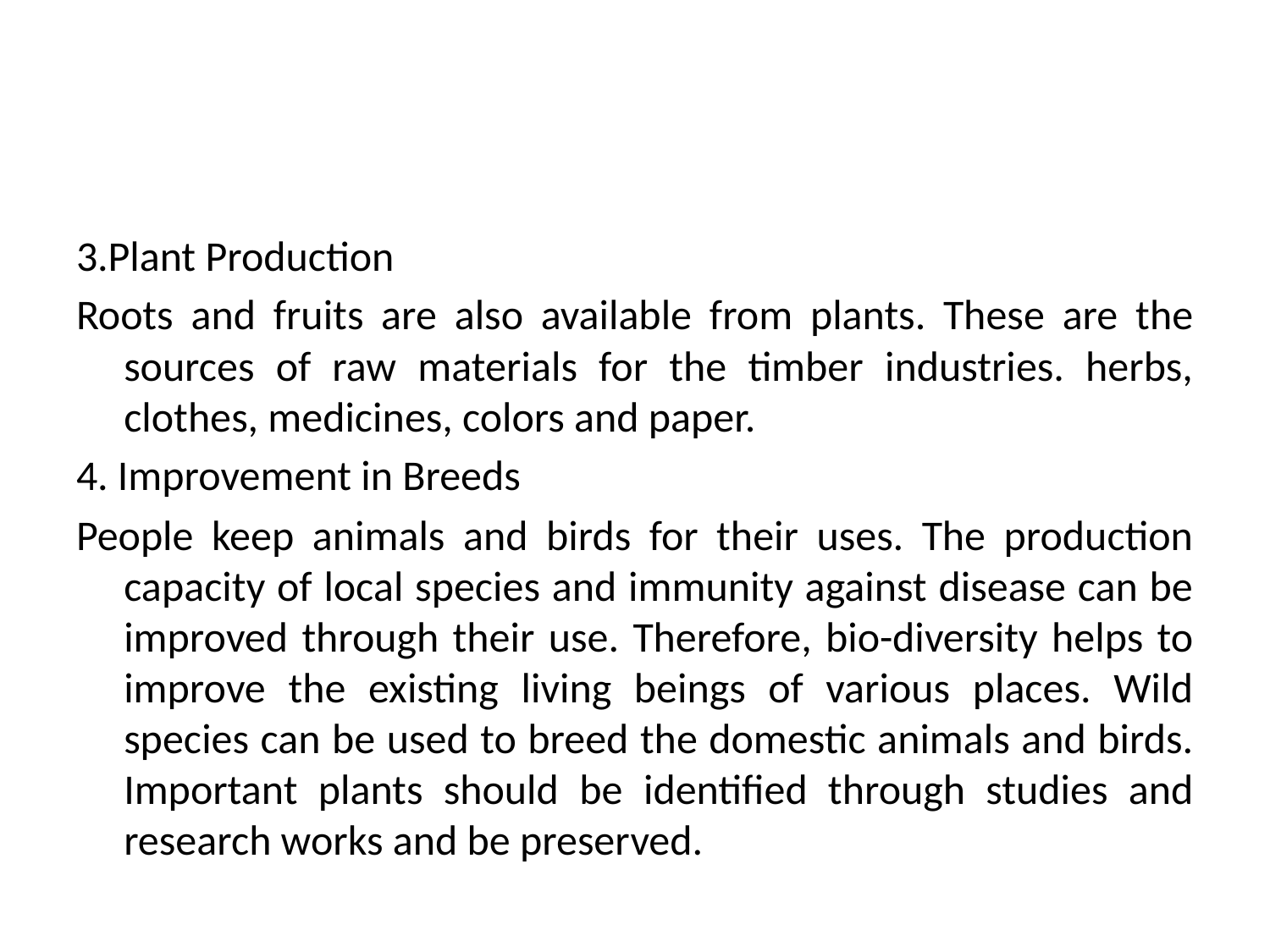

#
3.Plant Production
Roots and fruits are also available from plants. These are the sources of raw materials for the timber industries. herbs, clothes, medicines, colors and paper.
4. Improvement in Breeds
People keep animals and birds for their uses. The production capacity of local species and immunity against disease can be improved through their use. Therefore, bio-diversity helps to improve the existing living beings of various places. Wild species can be used to breed the domestic animals and birds. Important plants should be identified through studies and research works and be preserved.